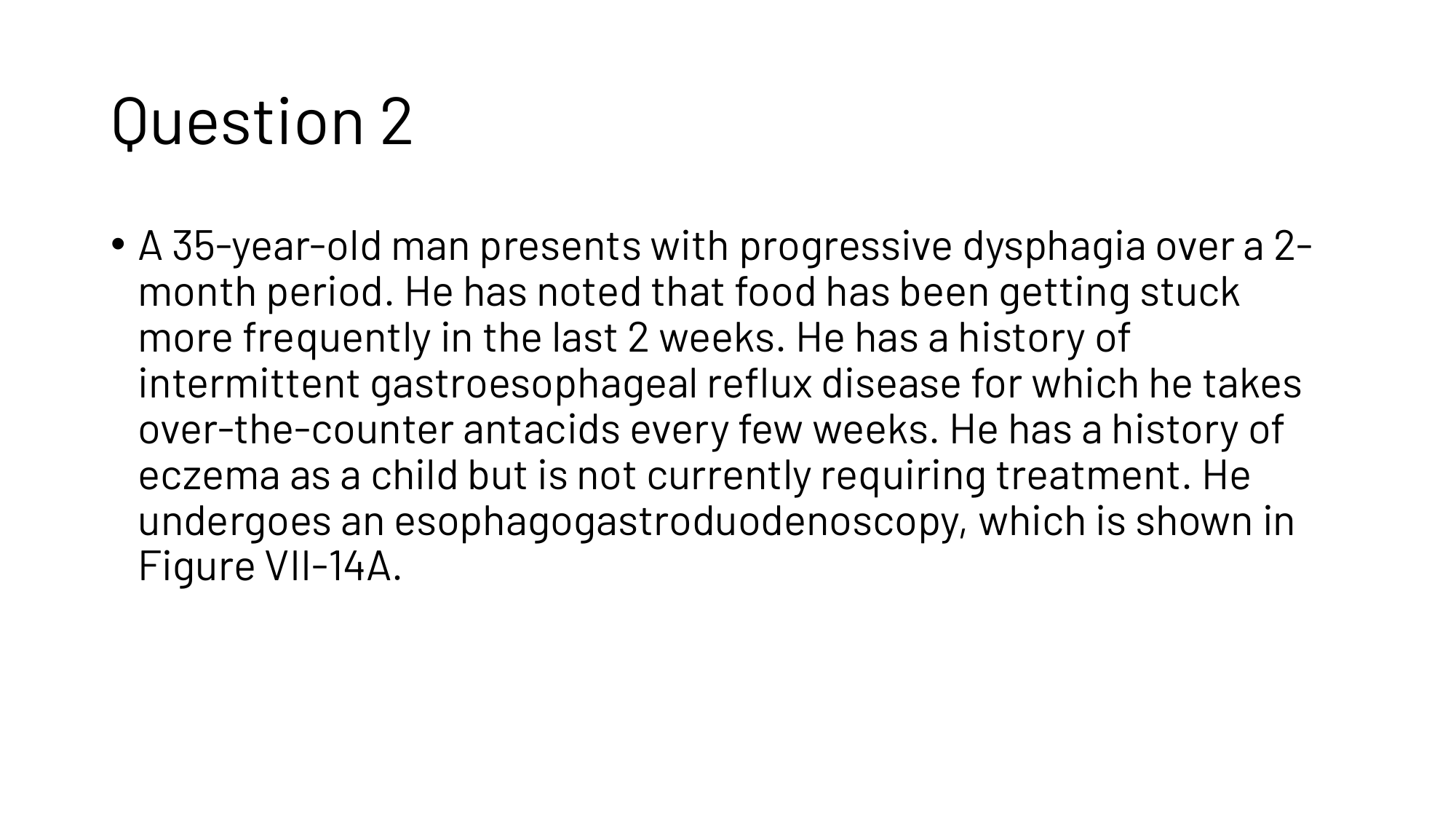

# Question 2
A 35-year-old man presents with progressive dysphagia over a 2-month period. He has noted that food has been getting stuck more frequently in the last 2 weeks. He has a history of intermittent gastroesophageal reflux disease for which he takes over-the-counter antacids every few weeks. He has a history of eczema as a child but is not currently requiring treatment. He undergoes an esophagogastroduodenoscopy, which is shown in Figure VII-14A.